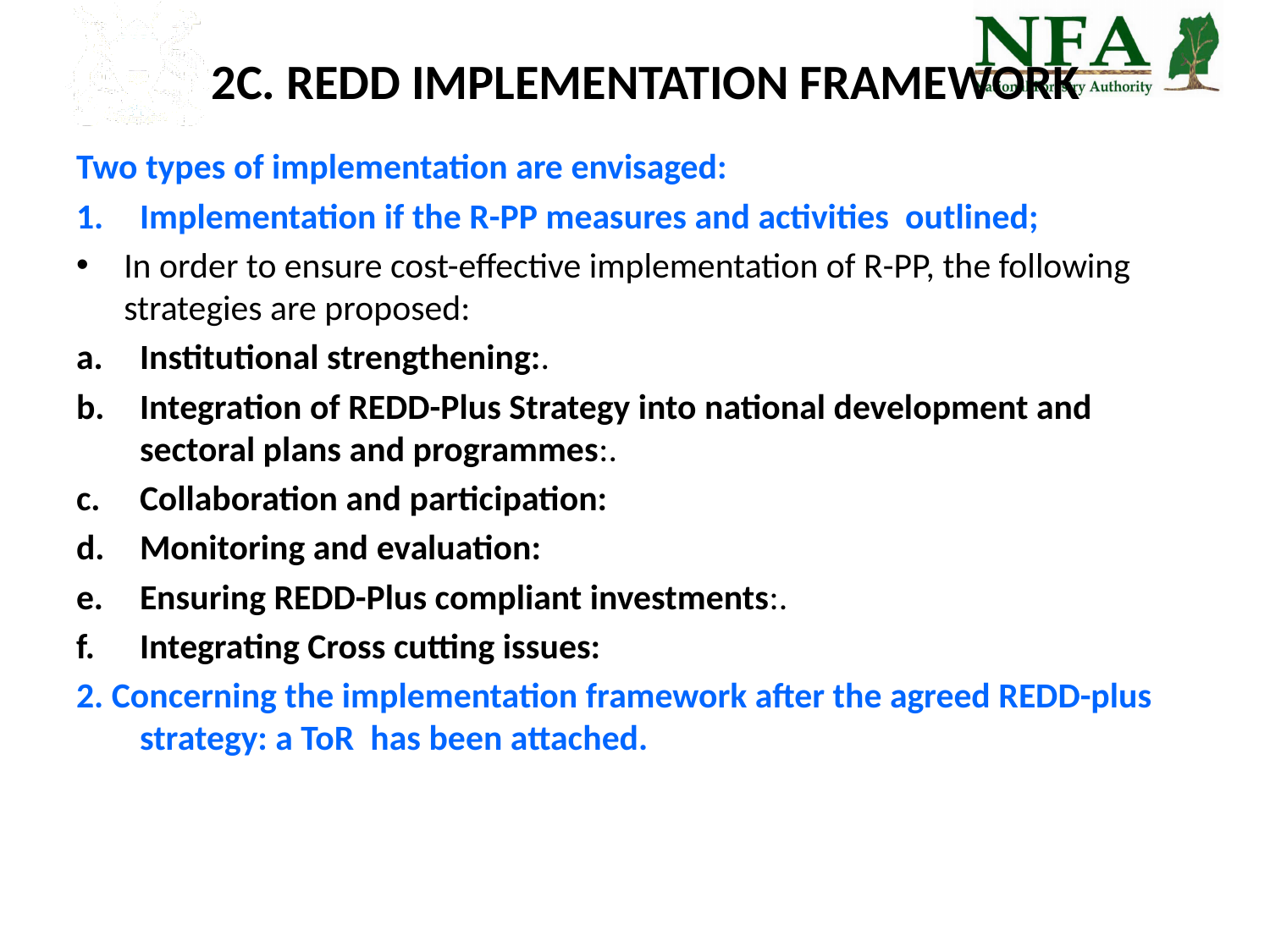

# 2C. REDD IMPLEMENTATION FRAMEWORK
Two types of implementation are envisaged:
Implementation if the R-PP measures and activities  outlined;
In order to ensure cost-effective implementation of R-PP, the following strategies are proposed:
Institutional strengthening:.
Integration of REDD-Plus Strategy into national development and sectoral plans and programmes:.
Collaboration and participation:
Monitoring and evaluation:
Ensuring REDD-Plus compliant investments:.
Integrating Cross cutting issues:
2. Concerning the implementation framework after the agreed REDD-plus strategy: a ToR  has been attached.